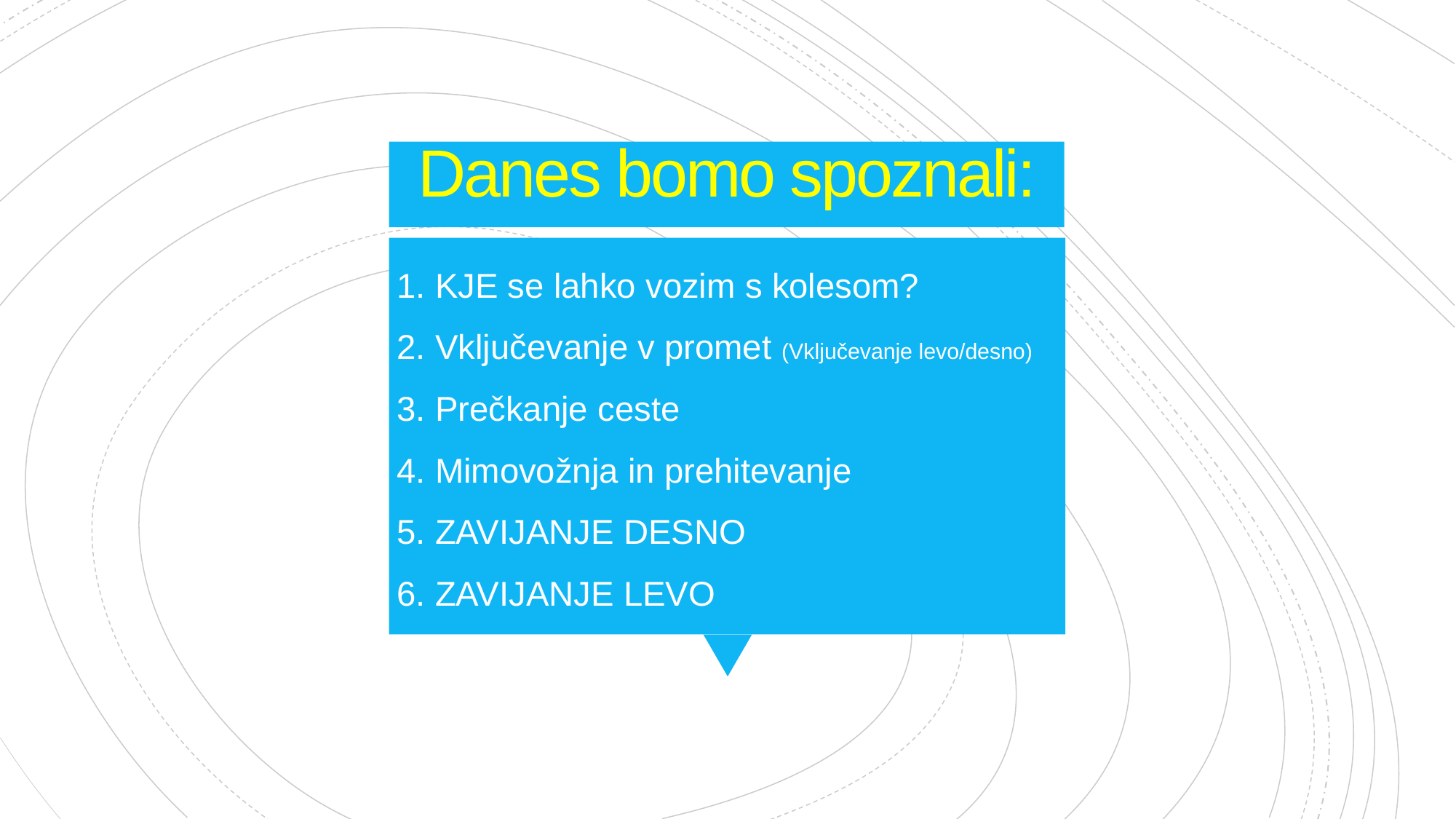

# Danes bomo spoznali:
1. KJE se lahko vozim s kolesom?
2. Vključevanje v promet (Vključevanje levo/desno)
3. Prečkanje ceste
4. Mimovožnja in prehitevanje
5. ZAVIJANJE DESNO
6. ZAVIJANJE LEVO